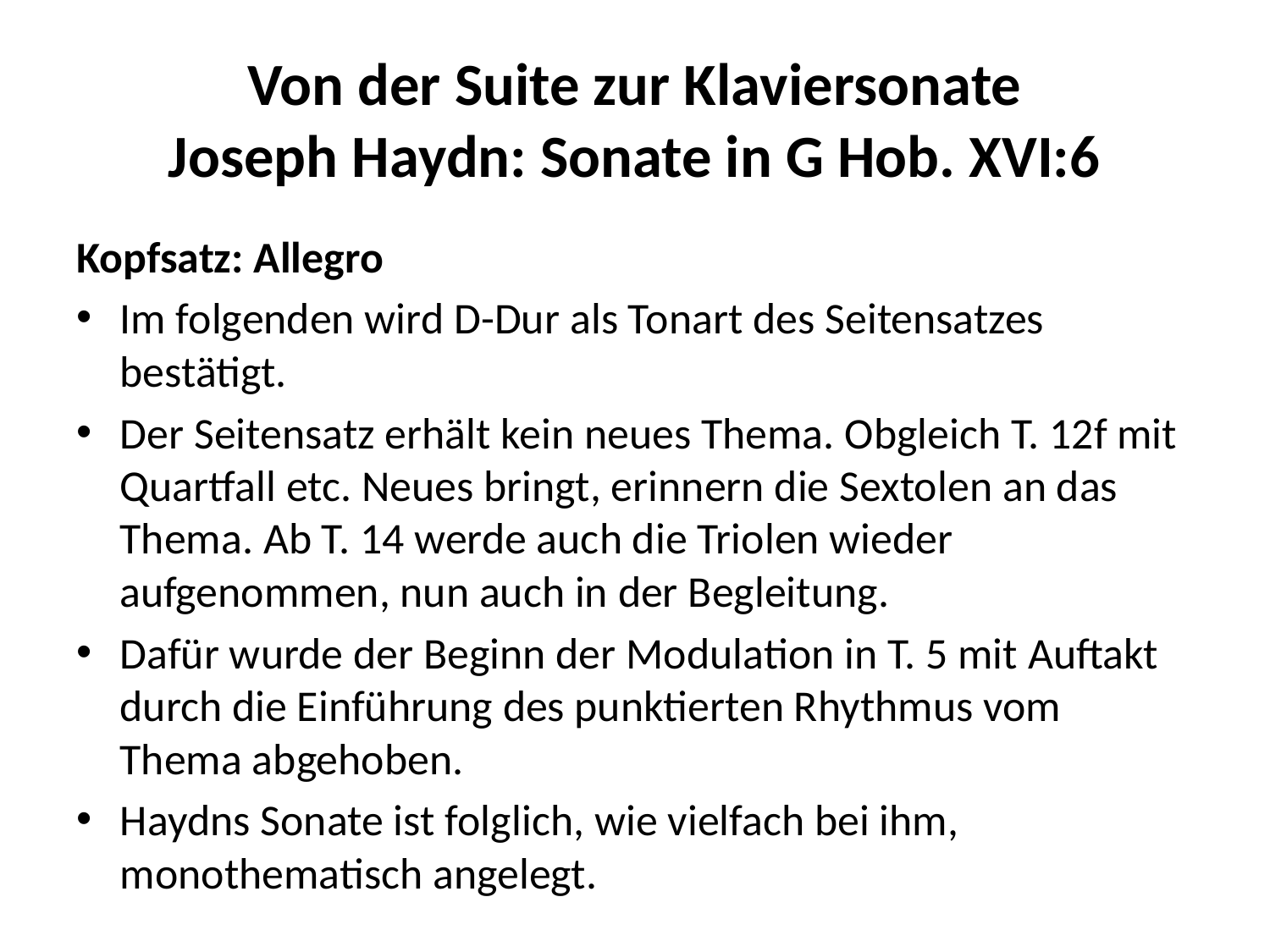

# Von der Suite zur Klaviersonate Joseph Haydn: Sonate in G Hob. XVI:6
Kopfsatz: Allegro
Im folgenden wird D-Dur als Tonart des Seitensatzes bestätigt.
Der Seitensatz erhält kein neues Thema. Obgleich T. 12f mit Quartfall etc. Neues bringt, erinnern die Sextolen an das Thema. Ab T. 14 werde auch die Triolen wieder aufgenommen, nun auch in der Begleitung.
Dafür wurde der Beginn der Modulation in T. 5 mit Auftakt durch die Einführung des punktierten Rhythmus vom Thema abgehoben.
Haydns Sonate ist folglich, wie vielfach bei ihm, monothematisch angelegt.